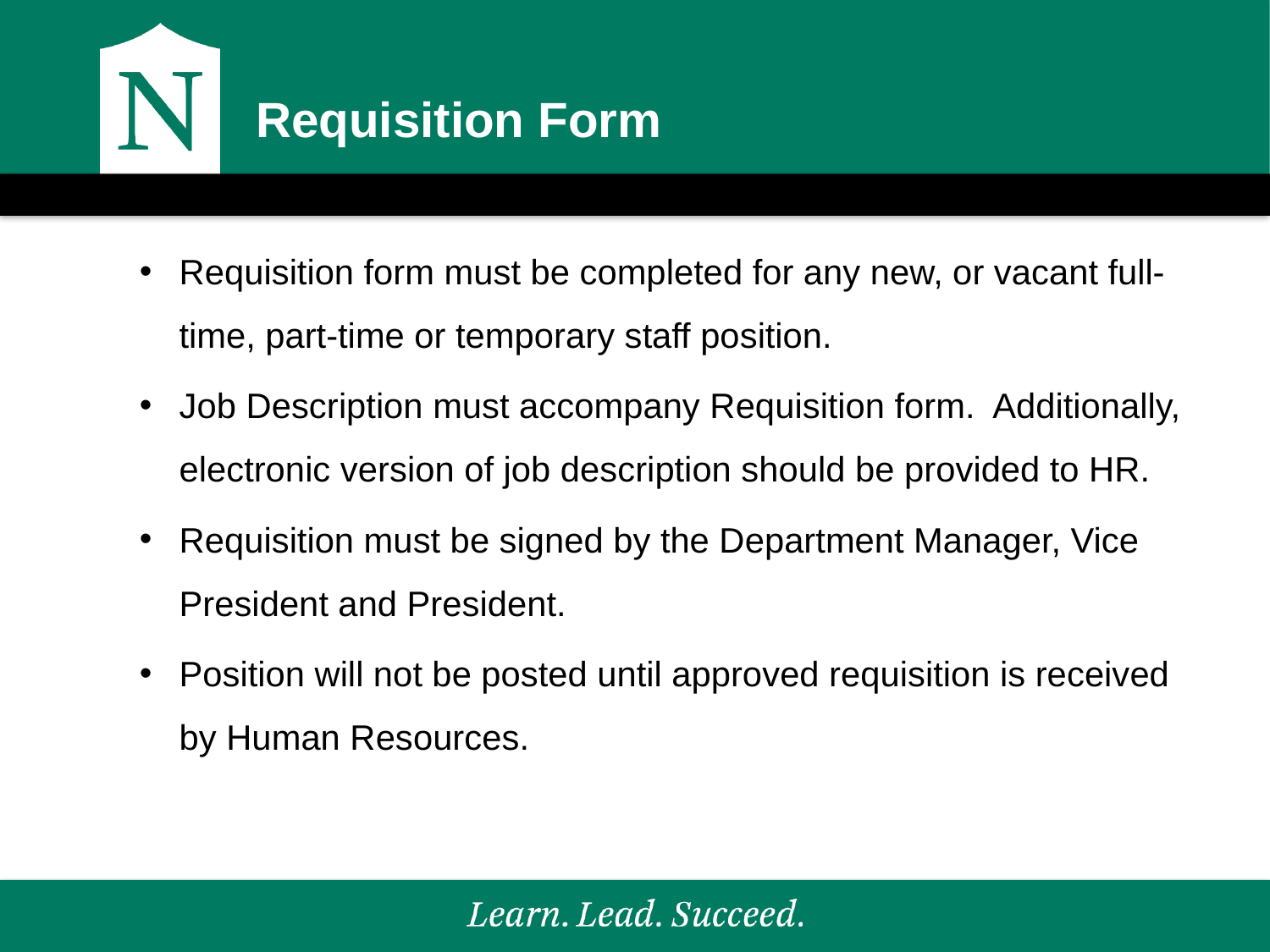

# Requisition Form
Requisition form must be completed for any new, or vacant full-time, part-time or temporary staff position.
Job Description must accompany Requisition form.  Additionally, electronic version of job description should be provided to HR.
Requisition must be signed by the Department Manager, Vice President and President.
Position will not be posted until approved requisition is received by Human Resources.